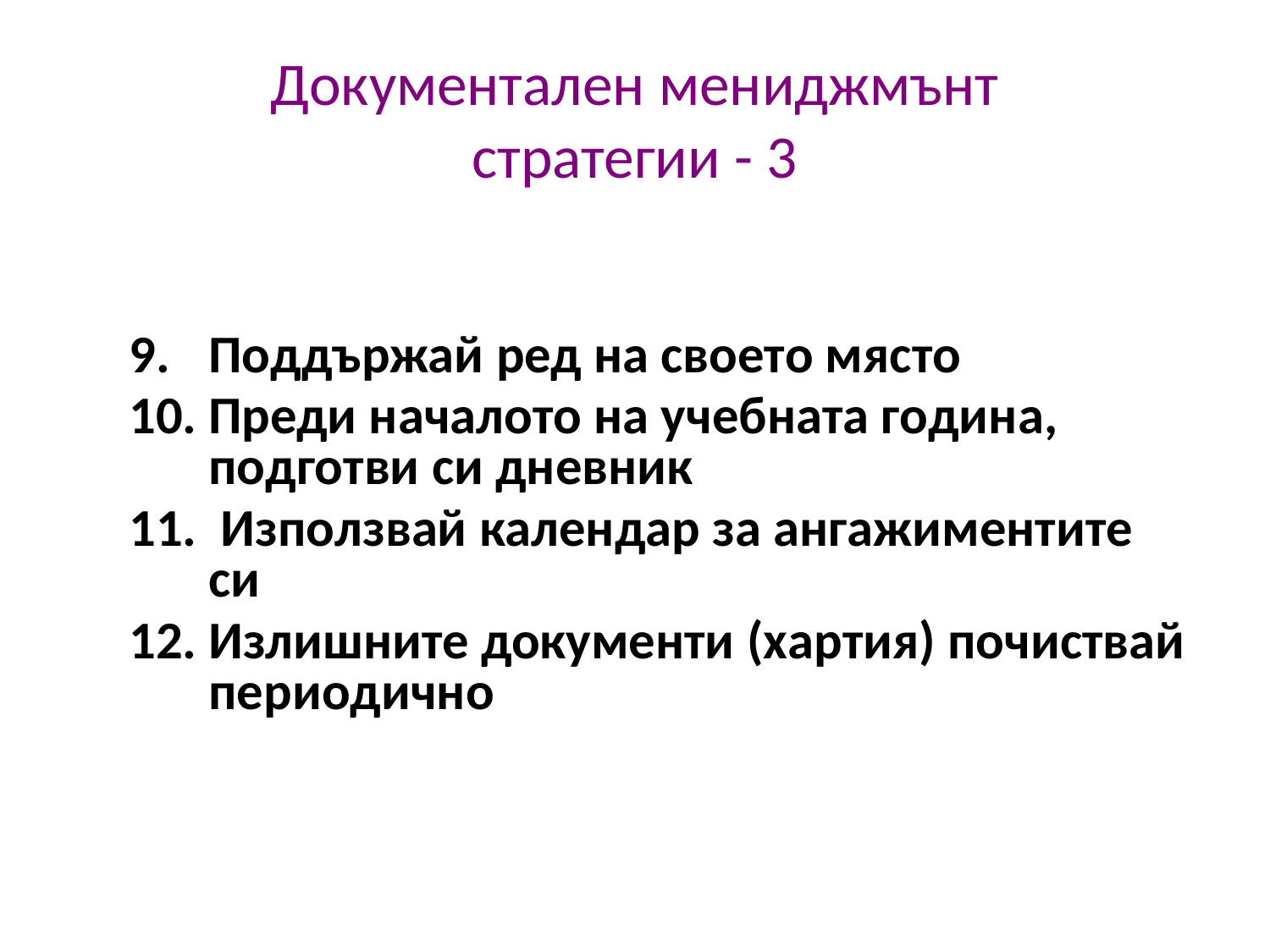

# Документален мениджмънт стратегии - 3

Поддържай ред на своето място
Преди началото на учебната година, подготви си дневник
 Използвай календар за ангажиментите си
Излишните документи (хартия) почиствай периодично